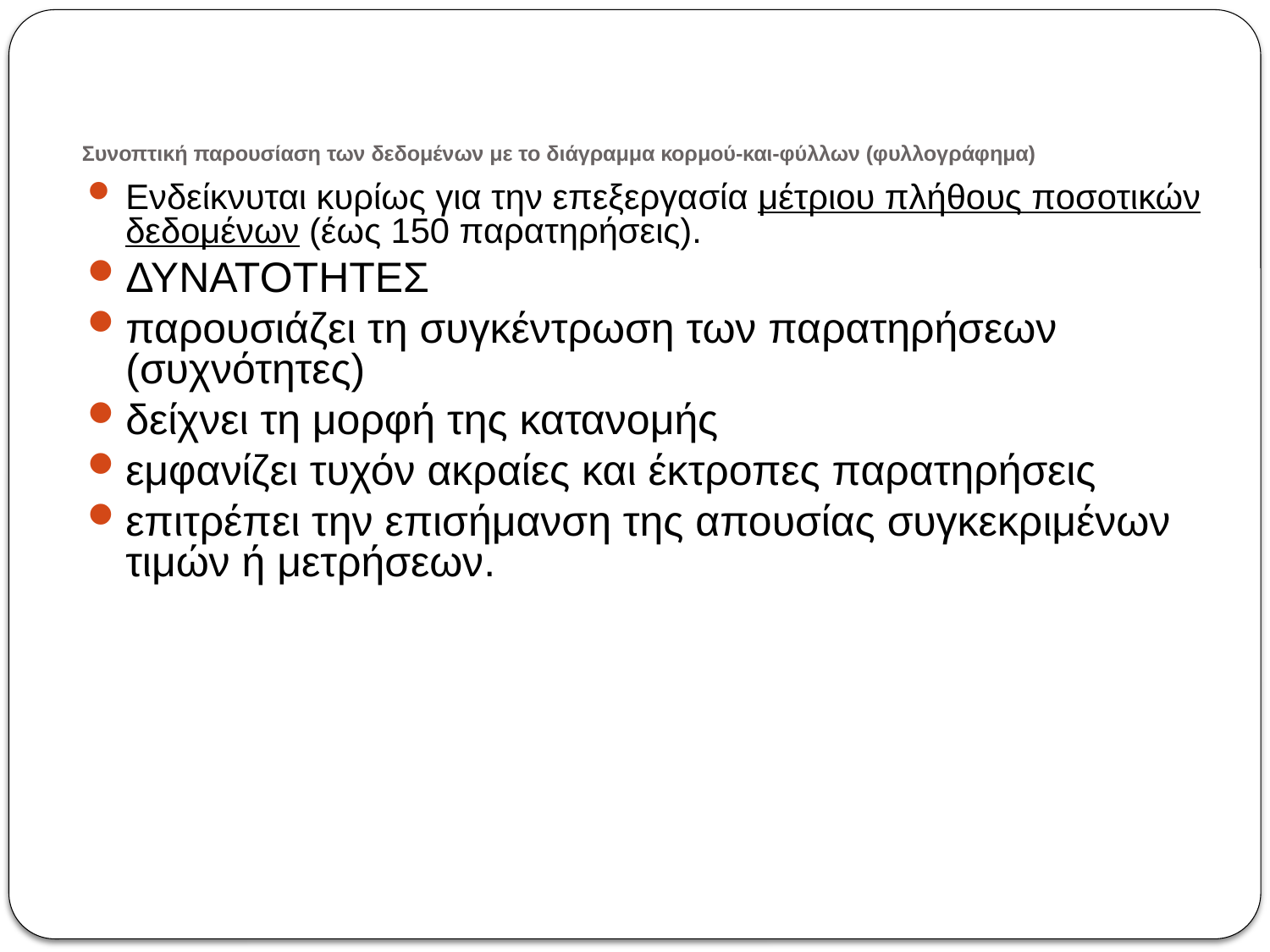

# Συνοπτική παρουσίαση των δεδομένων με το διάγραμμα κορμού-και-φύλλων (φυλλογράφημα)
Ενδείκνυται κυρίως για την επεξεργασία μέτριου πλήθους ποσοτικών δεδομένων (έως 150 παρατηρήσεις).
ΔΥΝΑΤΟΤΗΤΕΣ
παρουσιάζει τη συγκέντρωση των παρατηρήσεων (συχνότητες)
δείχνει τη μορφή της κατανομής
εμφανίζει τυχόν ακραίες και έκτροπες παρατηρήσεις
επιτρέπει την επισήμανση της απουσίας συγκεκριμένων τιμών ή μετρήσεων.
177